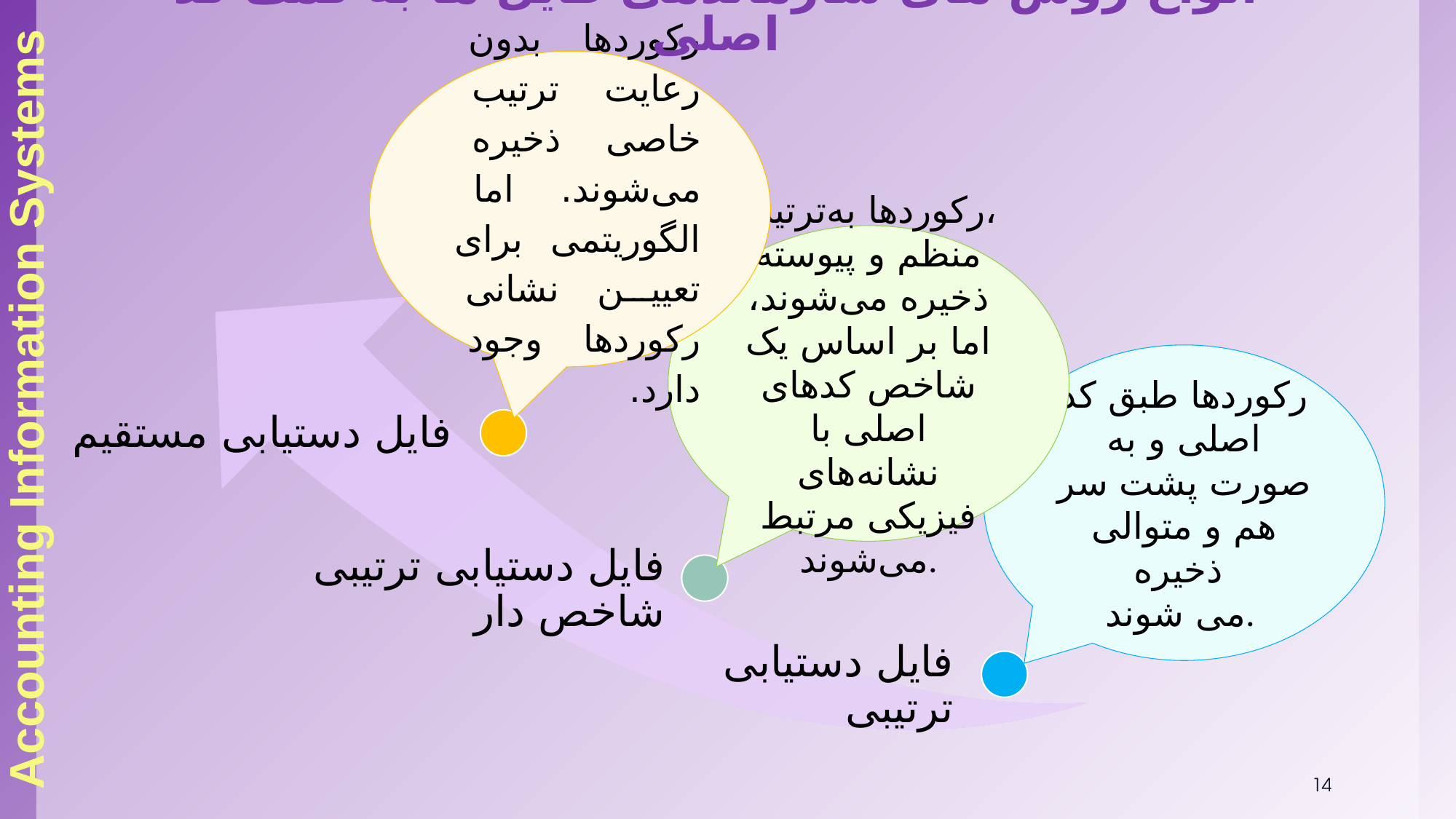

Accounting Information Systems
# انواع روش های سازماندهی فایل ها به کمک کد اصلی
رکوردها بدون رعایت‌ ترتیب خاصی ذخیره می‌شوند. اما الگوریتمی برای تعیین نشانی رکوردها وجود دارد.
رکوردها به‌ترتیب،
منظم و پیوسته ذخیره می‌شوند، اما بر اساس یک شاخص کدهای اصلی با نشانه‌های فیزیکی مرتبط می‌شوند.

رکوردها طبق کد اصلی و به صورت پشت سر هم و متوالی ذخیره
می شوند.

فایل دستیابی مستقیم

فایل دستیابی ترتیبی شاخص دار

فایل دستیابی ترتیبی

14